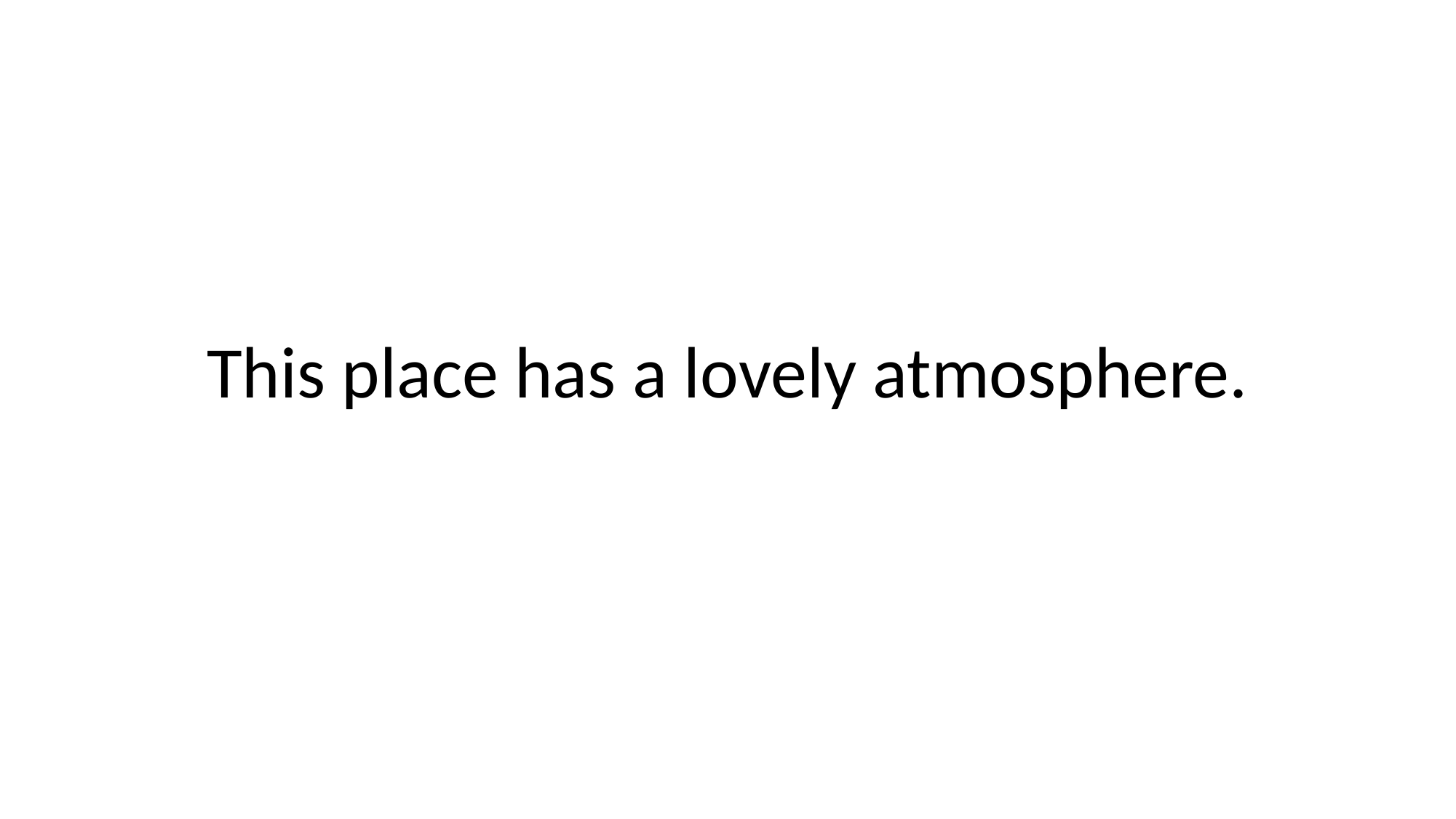

# This place has a lovely atmosphere.